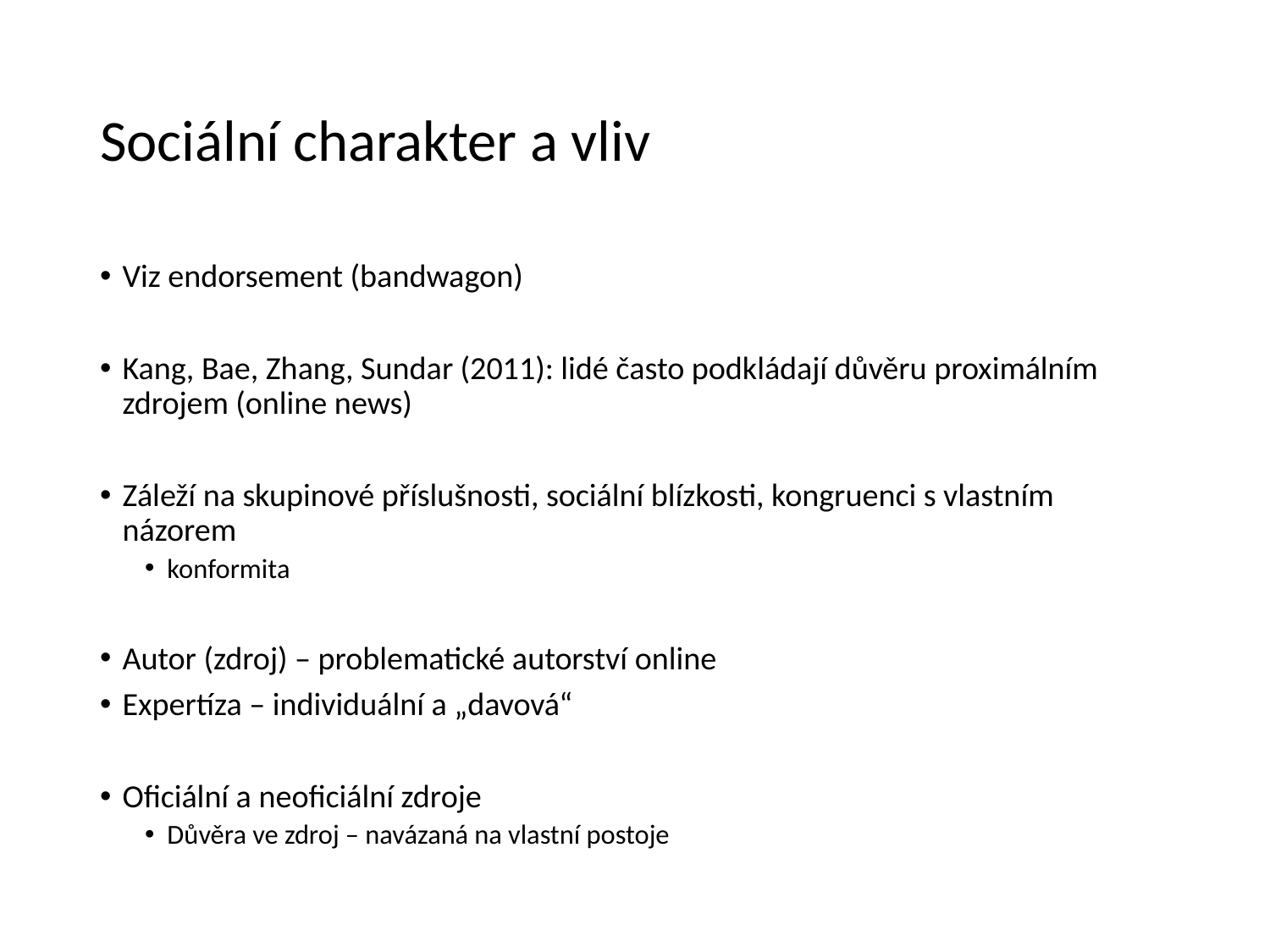

# Sociální charakter a vliv
Viz endorsement (bandwagon)

Kang, Bae, Zhang, Sundar (2011): lidé často podkládají důvěru proximálním zdrojem (online news)

Záleží na skupinové příslušnosti, sociální blízkosti, kongruenci s vlastním názorem
konformita

Autor (zdroj) – problematické autorství online
Expertíza – individuální a „davová“

Oficiální a neoficiální zdroje
Důvěra ve zdroj – navázaná na vlastní postoje